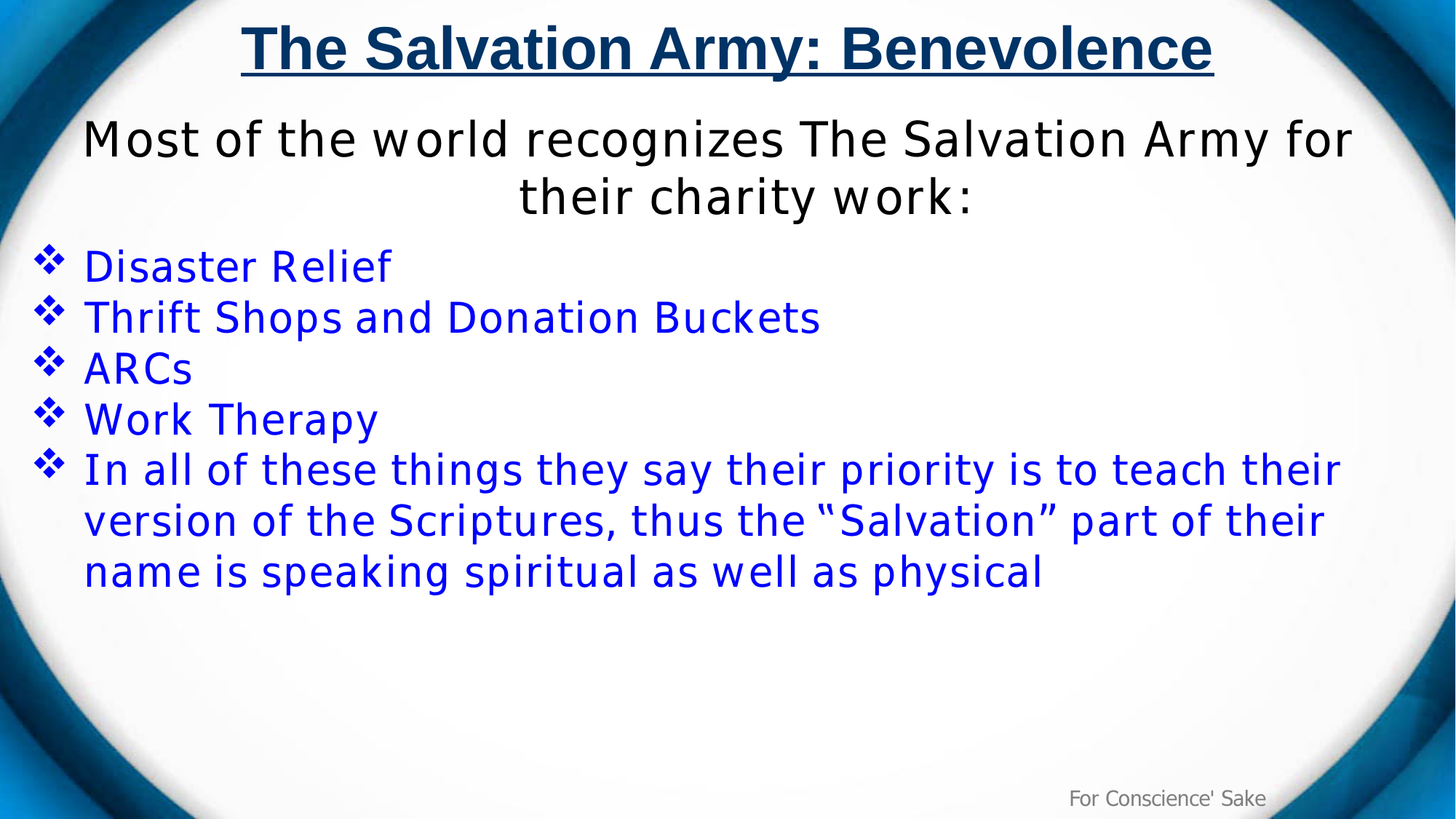

# The Salvation Army: Benevolence
Most of the world recognizes The Salvation Army for  their charity work:
Disaster Relief
Thrift Shops and Donation Buckets
ARCs
Work Therapy
In all of these things they say their priority is to teach their version of the Scriptures, thus the “Salvation” part of their name is speaking spiritual as well as physical
For Conscience' Sake